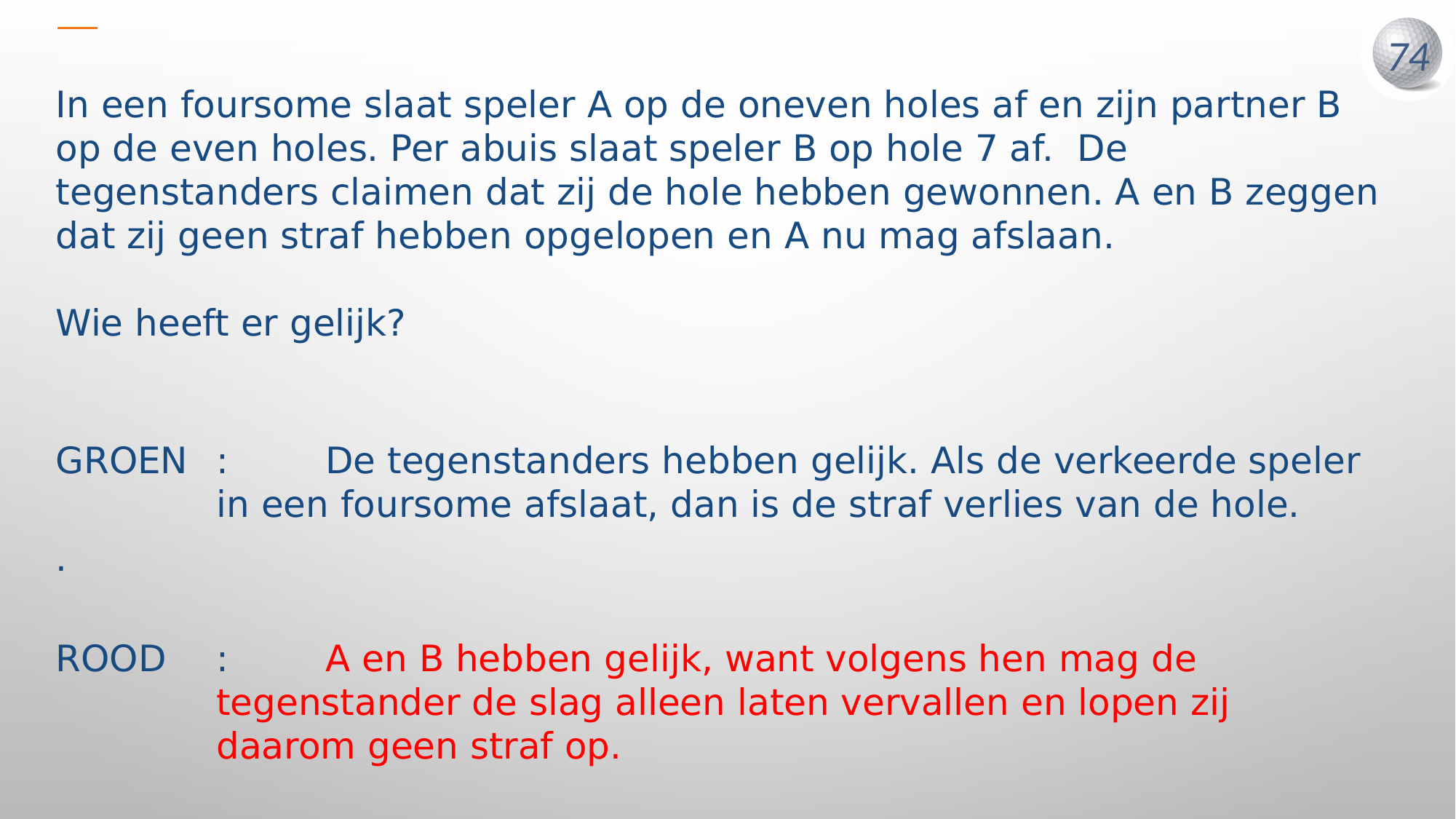

In een foursome slaat speler A op de oneven holes af en zijn partner B op de even holes. Per abuis slaat speler B op hole 7 af.  De tegenstanders claimen dat zij de hole hebben gewonnen. A en B zeggen dat zij geen straf hebben opgelopen en A nu mag afslaan.

Wie heeft er gelijk?
GROEN	:	De tegenstanders hebben gelijk. Als de verkeerde speler in een foursome afslaat, dan is de straf verlies van de hole.
.

ROOD	:	A en B hebben gelijk, want volgens hen mag de tegenstander de slag alleen laten vervallen en lopen zij daarom geen straf op.